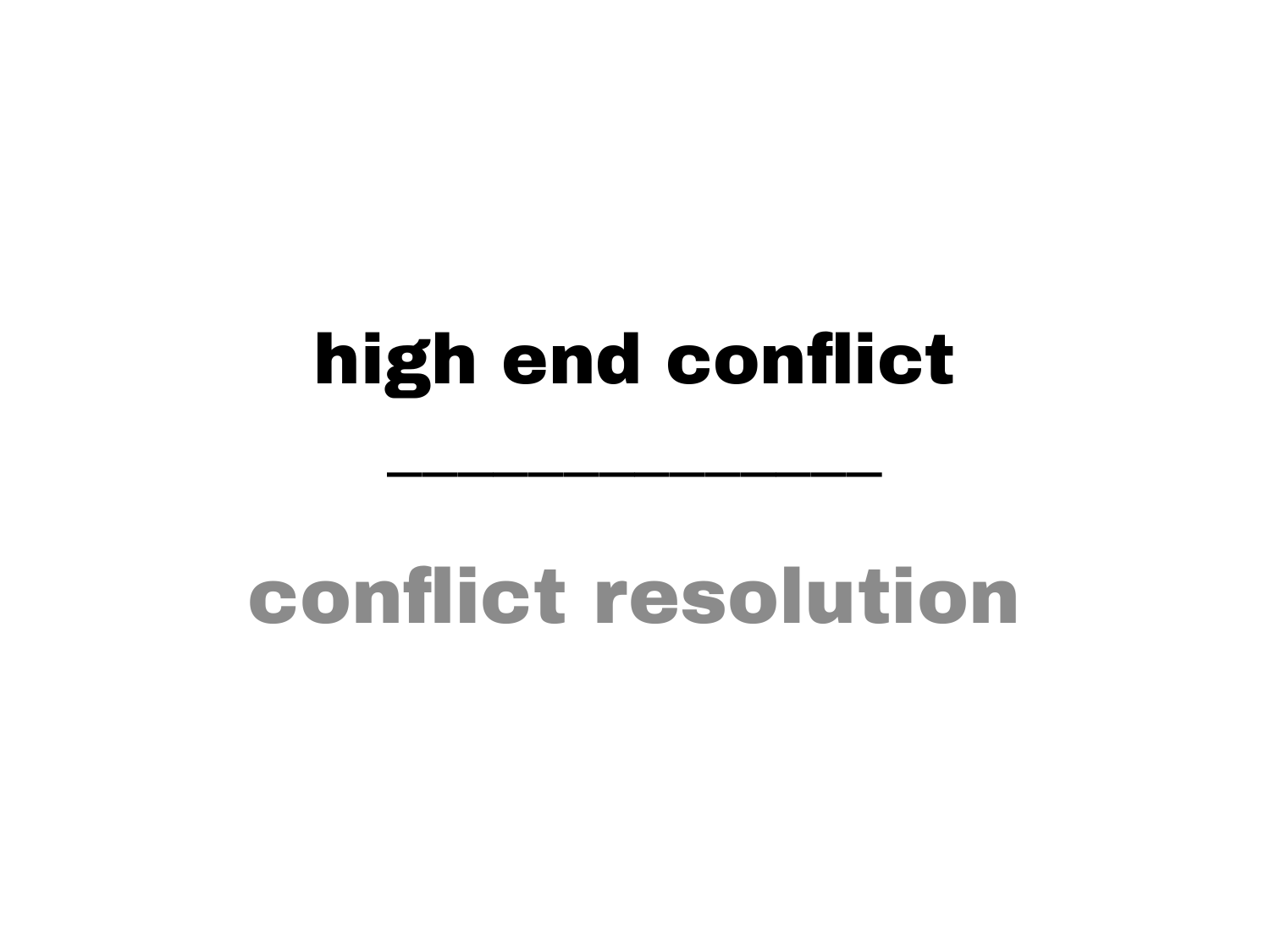

# high end conflict ______________
conflict resolution